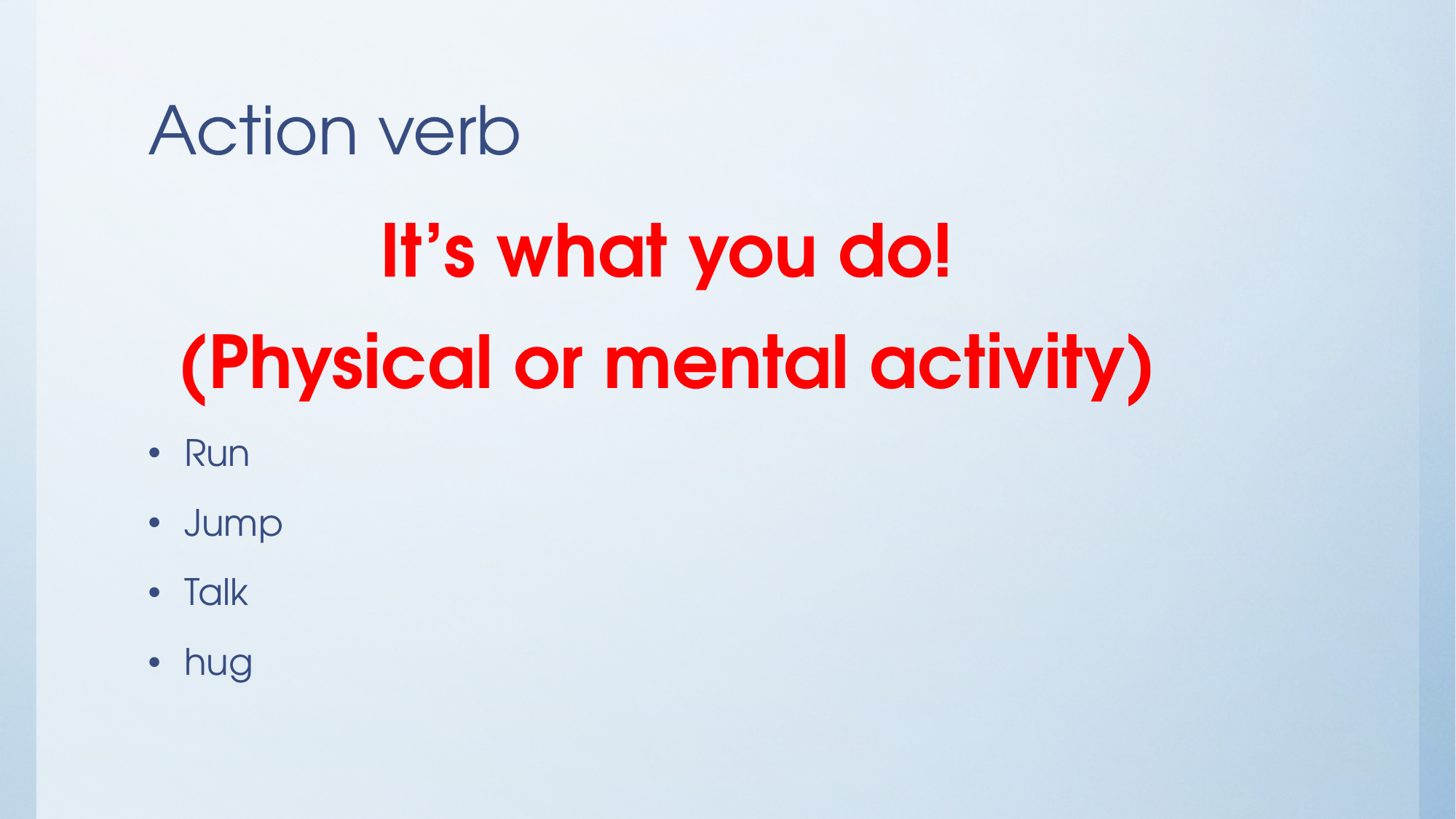

# Action verb
It’s what you do!
(Physical or mental activity)
Run
Jump
Talk
hug